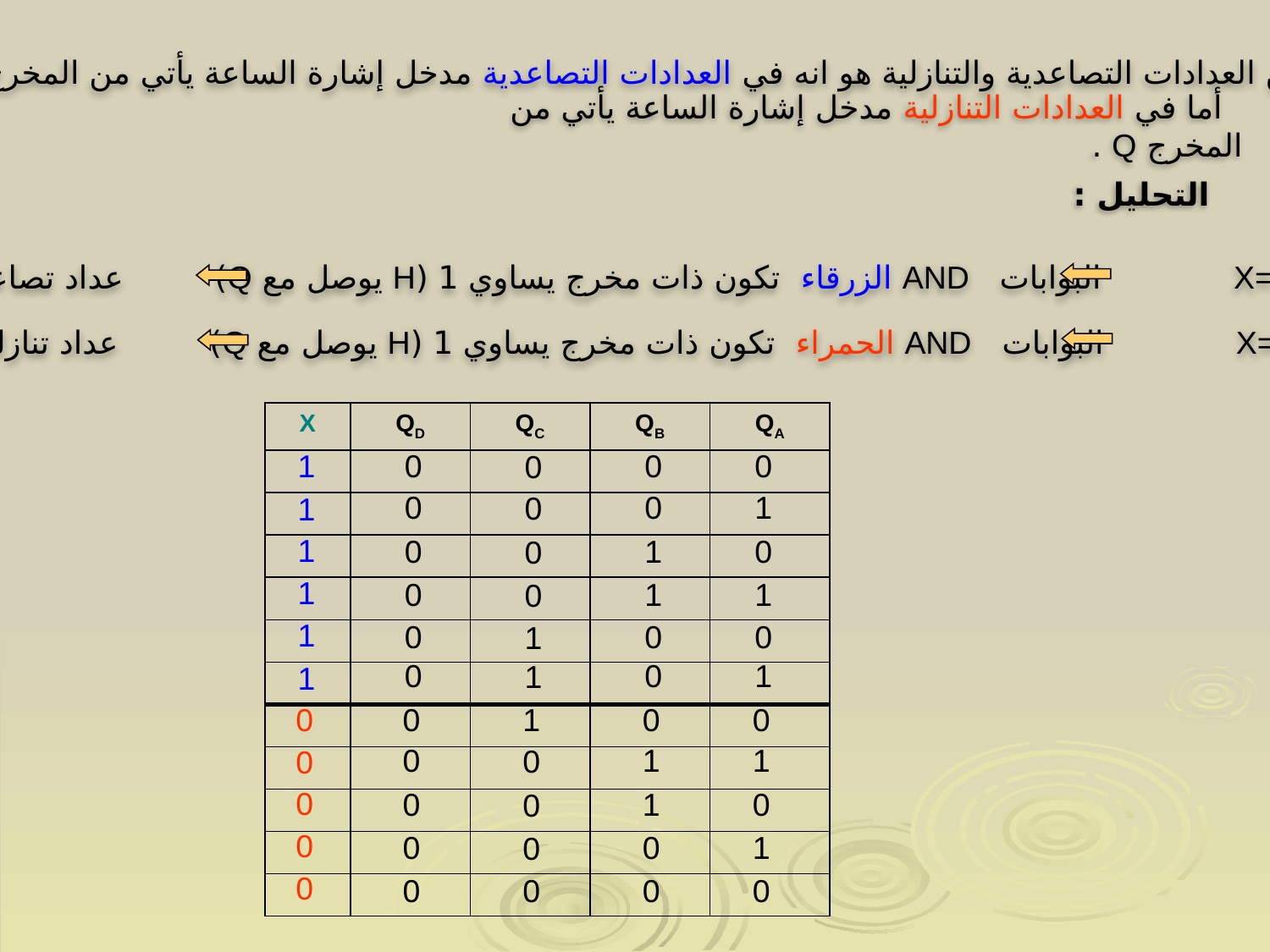

الفرق بين العدادات التصاعدية والتنازلية هو انه في العدادات التصاعدية مدخل إشارة الساعة يأتي من المخرج Q

  أما في العدادات التنازلية مدخل إشارة الساعة يأتي من المخرج Q .

التحليل :
 X=1             البوابات   AND الزرقاء  تكون ذات مخرج يساوي 1 (H يوصل مع Q)         عداد تصاعدي.

 X=0             البوابات   AND الحمراء  تكون ذات مخرج يساوي 1 (H يوصل مع Q)         عداد تنازلي.

| X | QD | QC | QB | QA |
| --- | --- | --- | --- | --- |
|  |  |  |  |  |
|  |  |  |  |  |
|  |  |  |  |  |
|  |  |  |  |  |
|  |  |  |  |  |
|  |  |  |  |  |
|  |  |  |  |  |
|  |  |  |  |  |
|  |  |  |  |  |
|  |  |  |  |  |
|  |  |  |  |  |
1
0
0
0
0
0
0
1
0
1
1
0
1
0
0
1
0
1
1
0
1
0
0
0
1
0
0
1
1
1
0
0
0
0
1
0
1
1
0
0
0
0
1
0
0
0
0
0
1
0
0
0
0
0
0